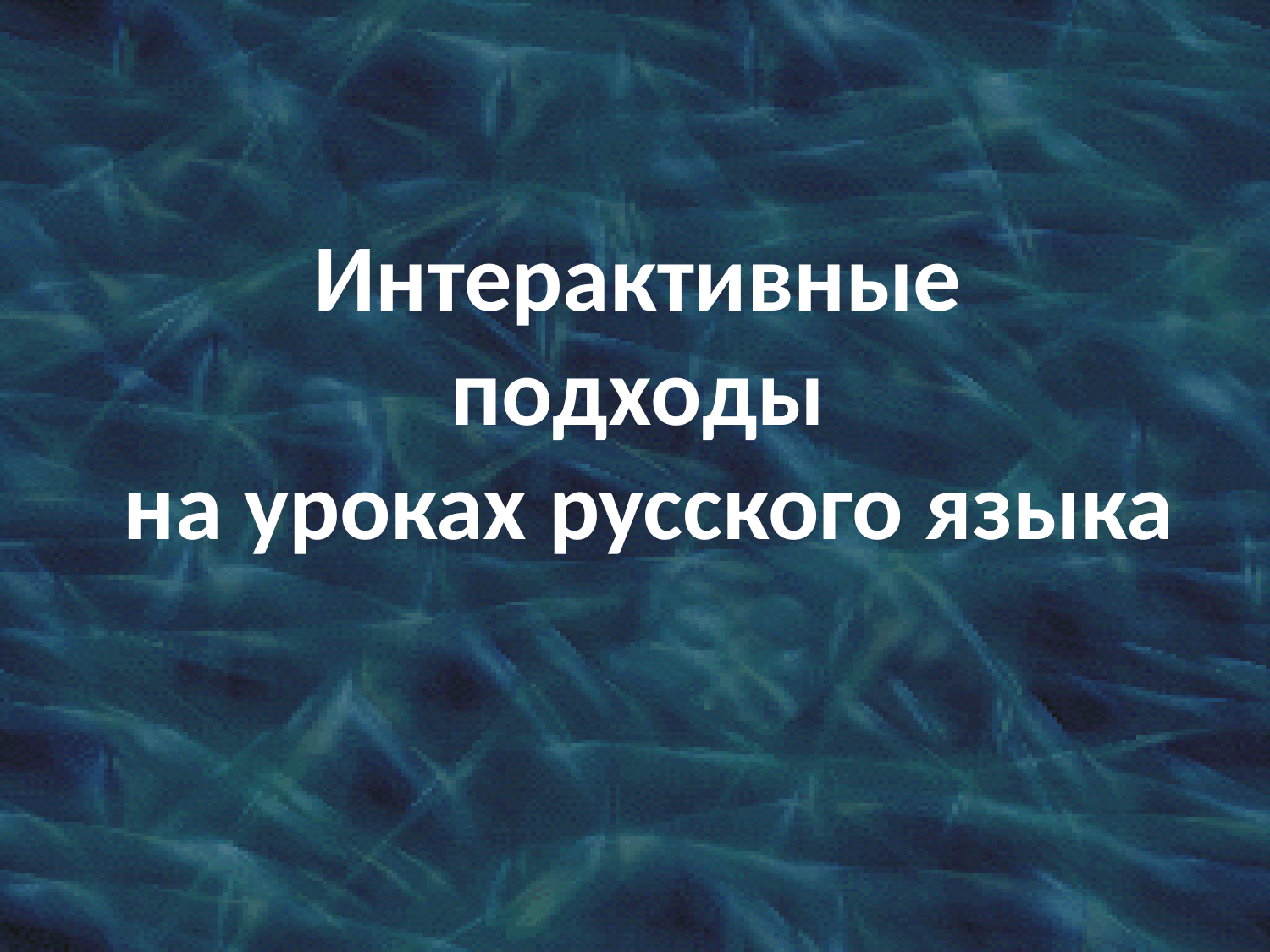

# Интерактивные подходы на уроках русского языка